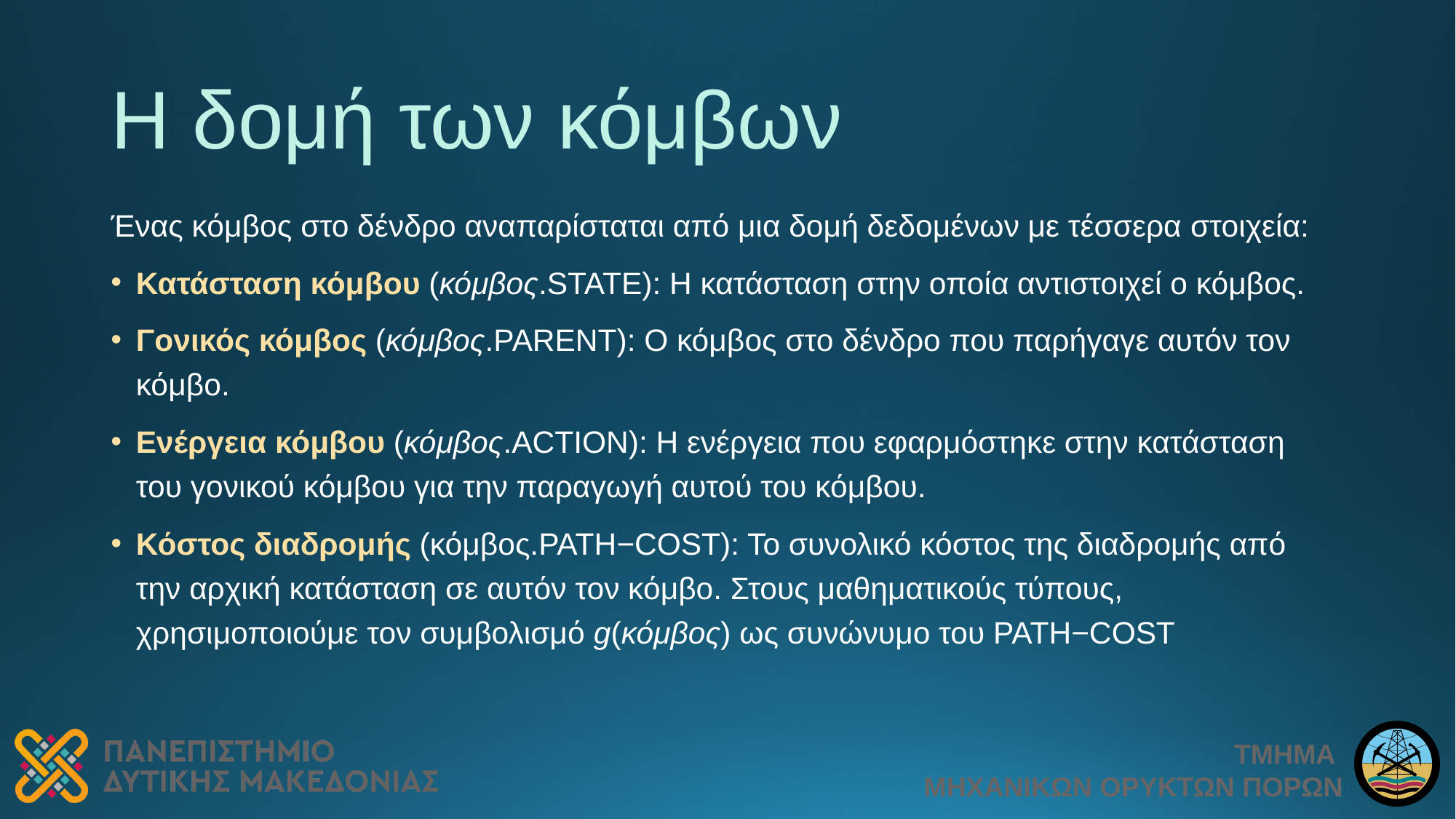

# Η δομή των κόμβων
Ένας κόμβος στο δένδρο αναπαρίσταται από μια δομή δεδομένων με τέσσερα στοιχεία:
Κατάσταση κόμβου (κόμβος.STATE): Η κατάσταση στην οποία αντιστοιχεί ο κόμβος.
Γονικός κόμβος (κόμβος.PARENT): Ο κόμβος στο δένδρο που παρήγαγε αυτόν τον κόμβο.
Ενέργεια κόμβου (κόμβος.ACTION): Η ενέργεια που εφαρμόστηκε στην κατάσταση του γονικού κόμβου για την παραγωγή αυτού του κόμβου.
Κόστος διαδρομής (κόμβος.PATH−COST): Το συνολικό κόστος της διαδρομής από την αρχική κατάσταση σε αυτόν τον κόμβο. Στους μαθηματικούς τύπους, χρησιμοποιούμε τον συμβολισμό g(κόμβος) ως συνώνυμο του PATH−COST